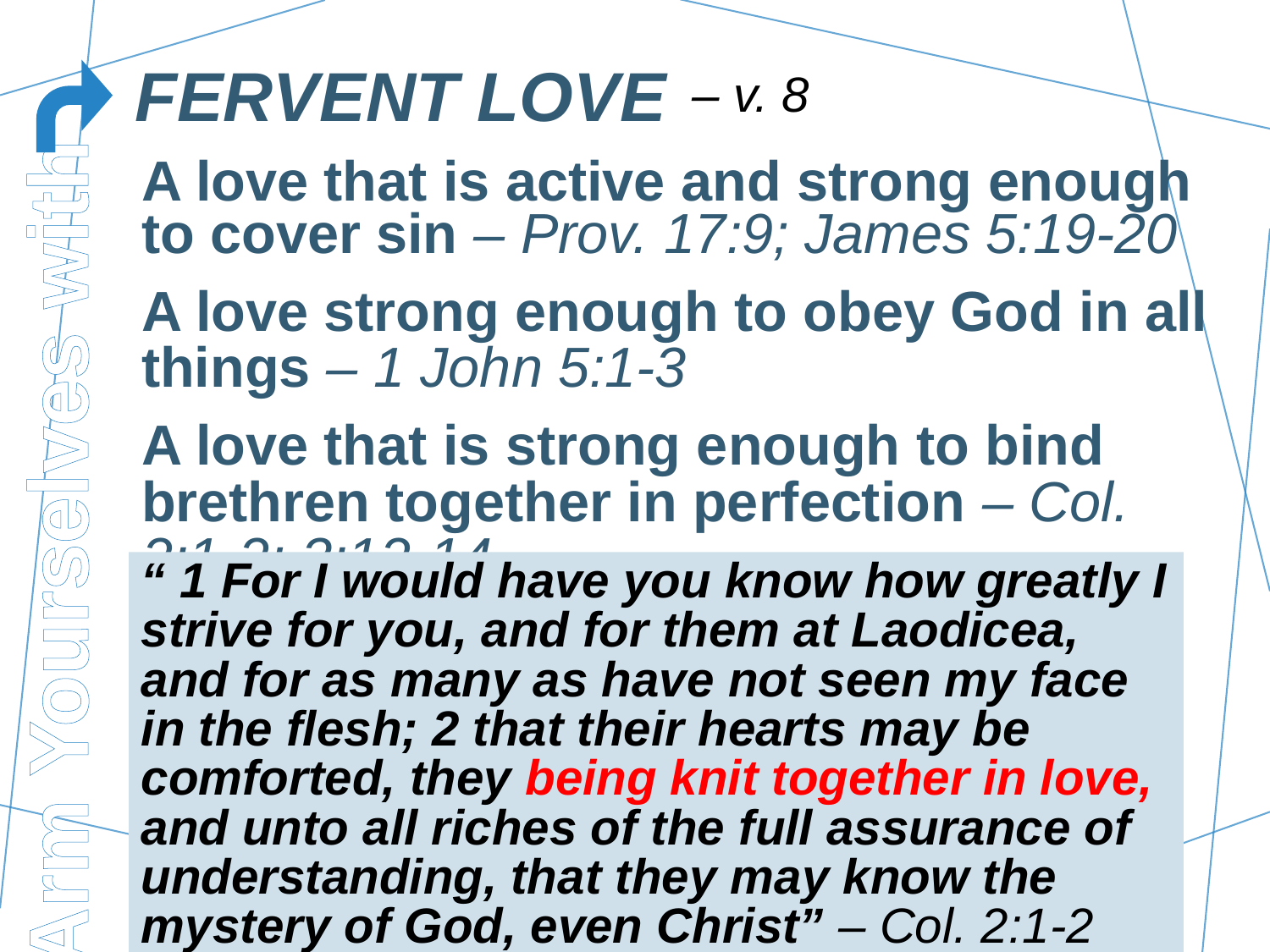

# Fervent love
 – v. 8

A love that is active and strong enough to cover sin – Prov. 17:9; James 5:19-20
A love strong enough to obey God in all things – 1 John 5:1-3
A love that is strong enough to bind brethren together in perfection – Col. 2:1-2; 3:12-14
Arm Yourselves with
“ 1 For I would have you know how greatly I strive for you, and for them at Laodicea, and for as many as have not seen my face in the flesh; 2 that their hearts may be comforted, they being knit together in love, and unto all riches of the full assurance of understanding, that they may know the mystery of God, even Christ” – Col. 2:1-2